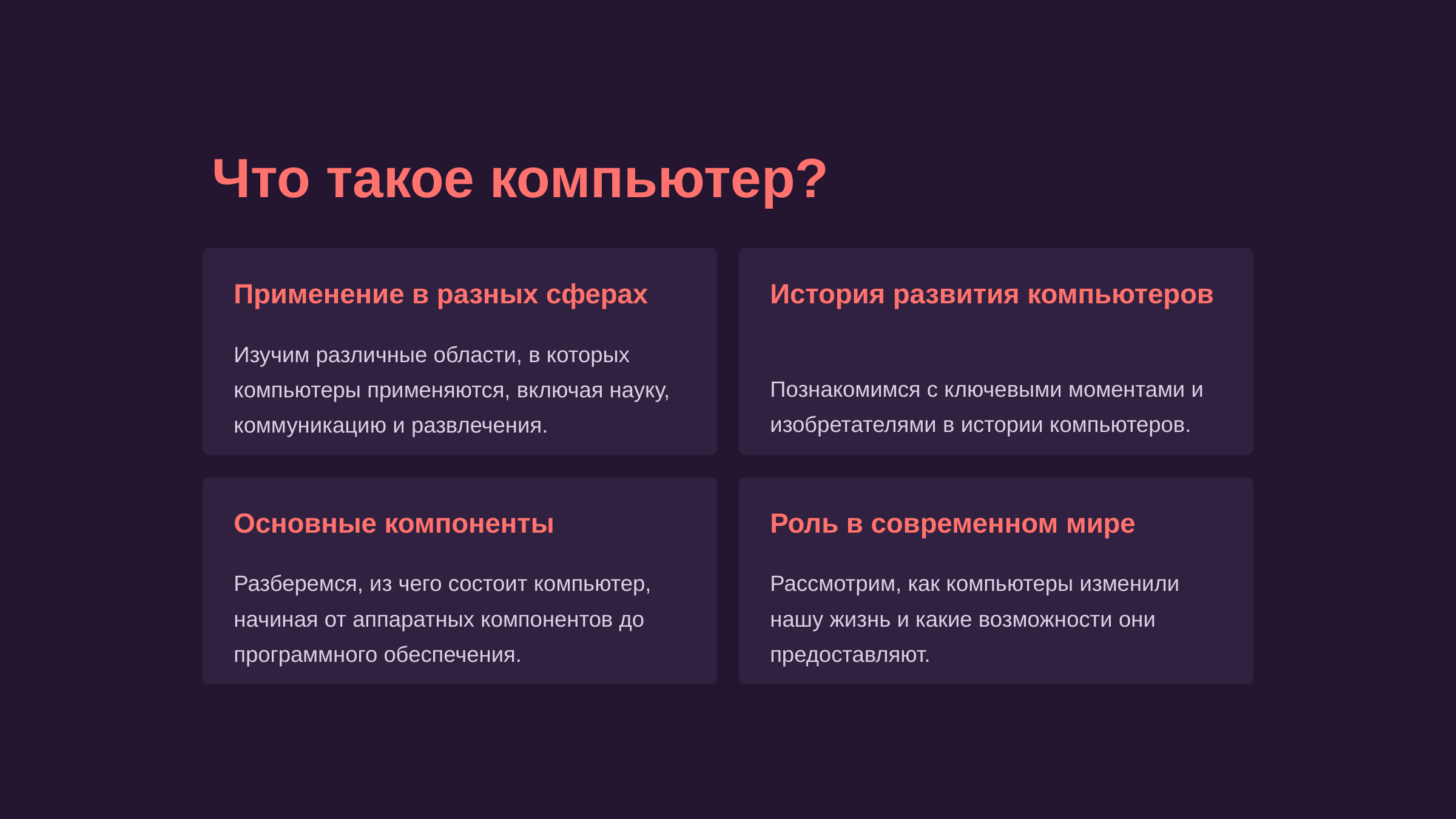

newUROKI.net
Что такое компьютер?

Применение в разных сферах
История развития компьютеров
Изучим различные области, в которых компьютеры применяются, включая науку, коммуникацию и развлечения.
Познакомимся с ключевыми моментами и изобретателями в истории компьютеров.

Основные компоненты
Роль в современном мире
Разберемся, из чего состоит компьютер, начиная от аппаратных компонентов до программного обеспечения.
Рассмотрим, как компьютеры изменили нашу жизнь и какие возможности они предоставляют.